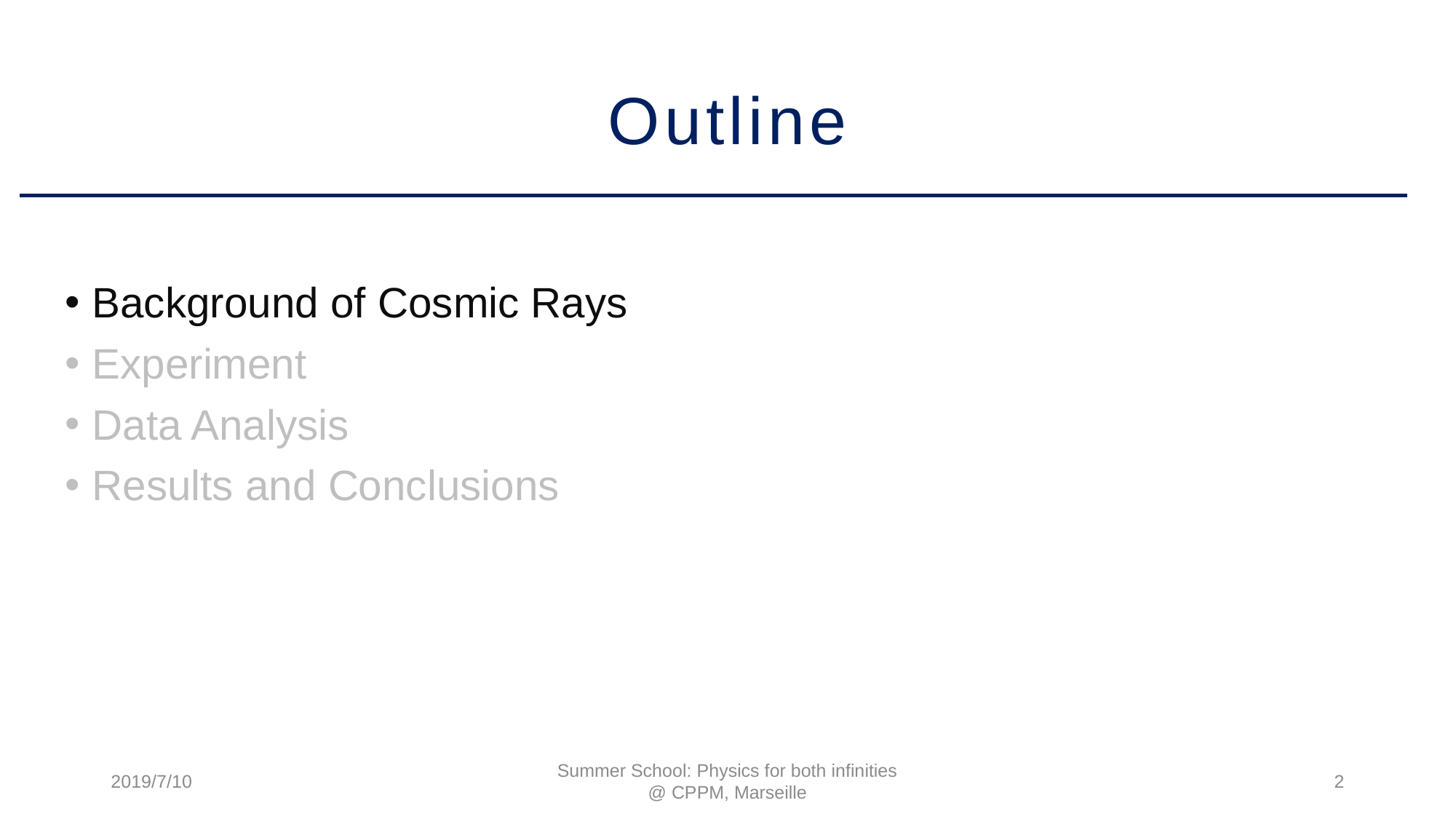

# Outline
Background of Cosmic Rays
Experiment
Data Analysis
Results and Conclusions

2019/7/10
Summer School: Physics for both infinities @ CPPM, Marseille
2